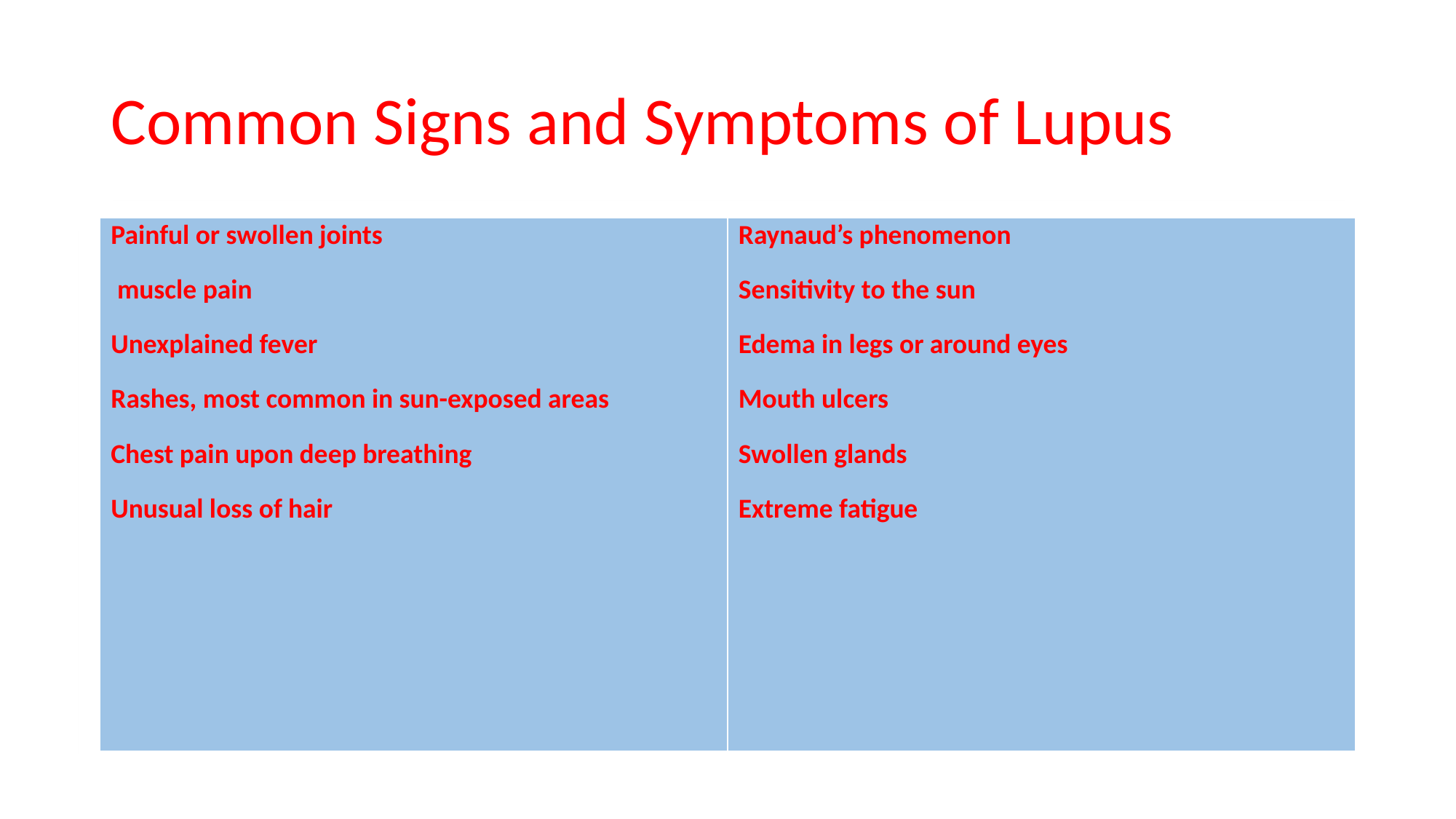

# Common Signs and Symptoms of Lupus
| Painful or swollen joints muscle pain Unexplained fever Rashes, most common in sun-exposed areas Chest pain upon deep breathing Unusual loss of hair | Raynaud’s phenomenon Sensitivity to the sun Edema in legs or around eyes Mouth ulcers Swollen glands Extreme fatigue |
| --- | --- |